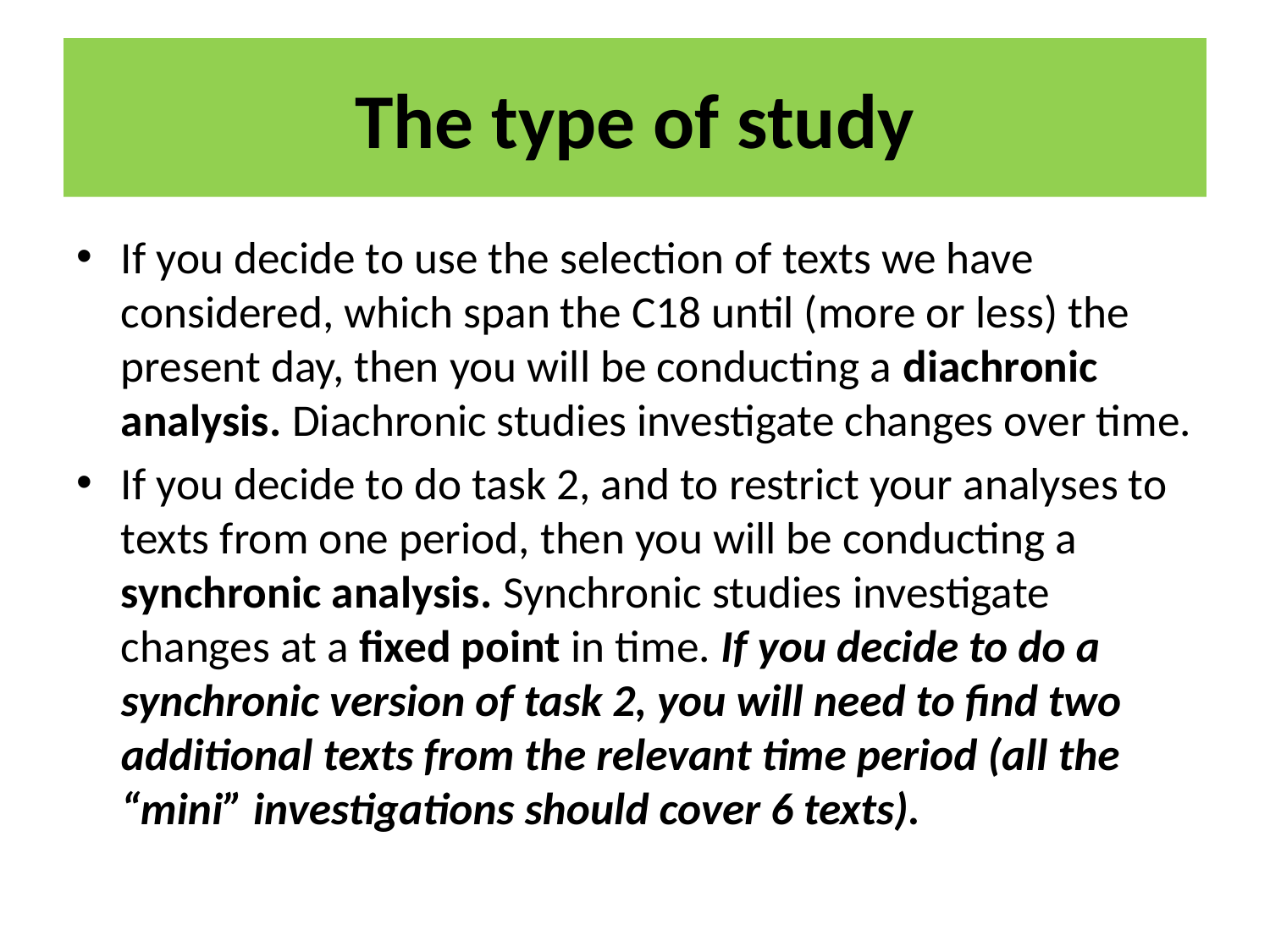

# The type of study
If you decide to use the selection of texts we have considered, which span the C18 until (more or less) the present day, then you will be conducting a diachronic analysis. Diachronic studies investigate changes over time.
If you decide to do task 2, and to restrict your analyses to texts from one period, then you will be conducting a synchronic analysis. Synchronic studies investigate changes at a fixed point in time. If you decide to do a synchronic version of task 2, you will need to find two additional texts from the relevant time period (all the “mini” investigations should cover 6 texts).